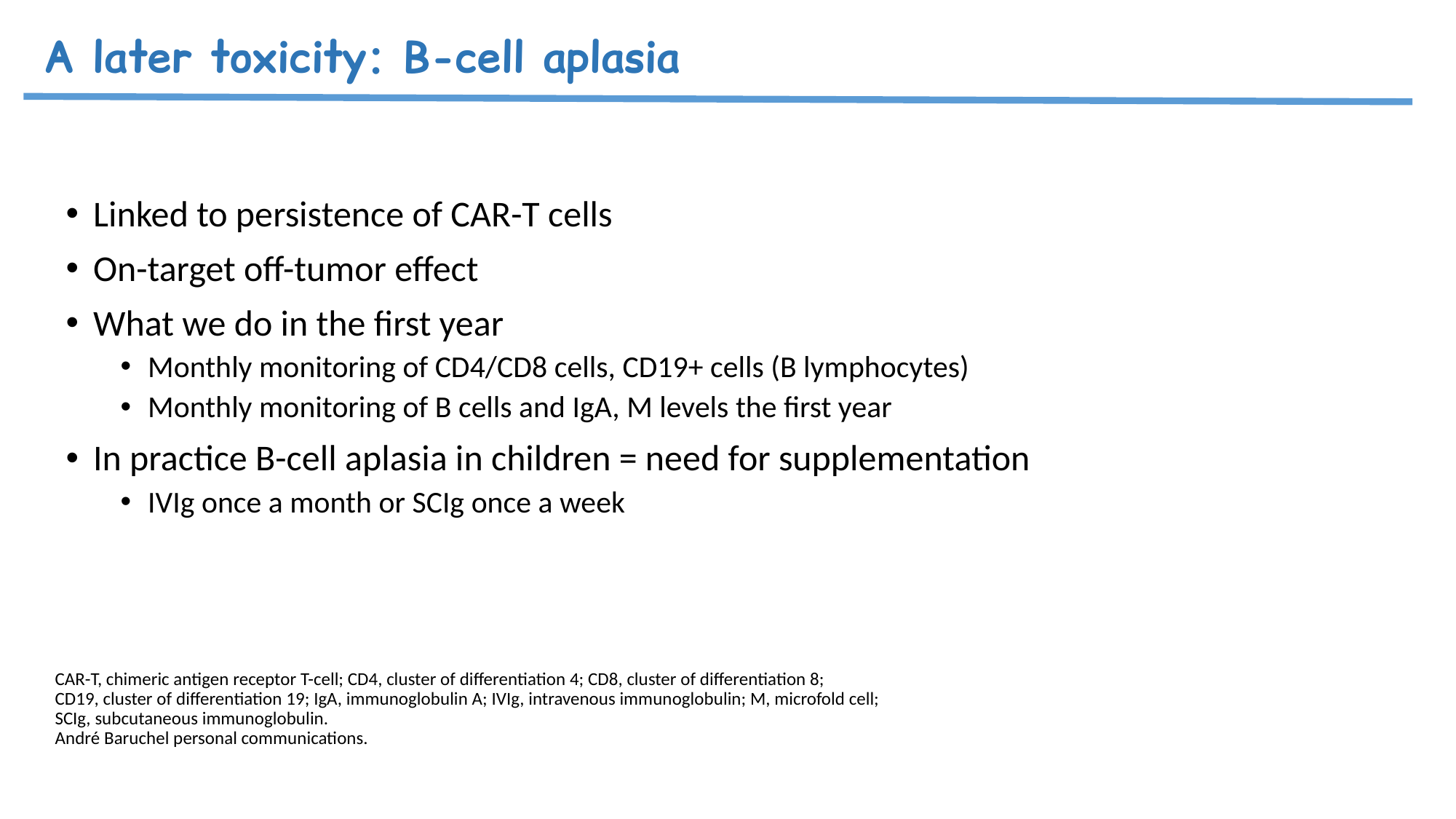

# A later toxicity: B-cell aplasia
Linked to persistence of CAR-T cells
On-target off-tumor effect
What we do in the first year
Monthly monitoring of CD4/CD8 cells, CD19+ cells (B lymphocytes)
Monthly monitoring of B cells and IgA, M levels the first year
In practice B-cell aplasia in children = need for supplementation
IVIg once a month or SCIg once a week
CAR-T, chimeric antigen receptor T-cell; CD4, cluster of differentiation 4; CD8, cluster of differentiation 8;
CD19, cluster of differentiation 19; IgA, immunoglobulin A; IVIg, intravenous immunoglobulin; M, microfold cell;
SCIg, subcutaneous immunoglobulin.
André Baruchel personal communications.